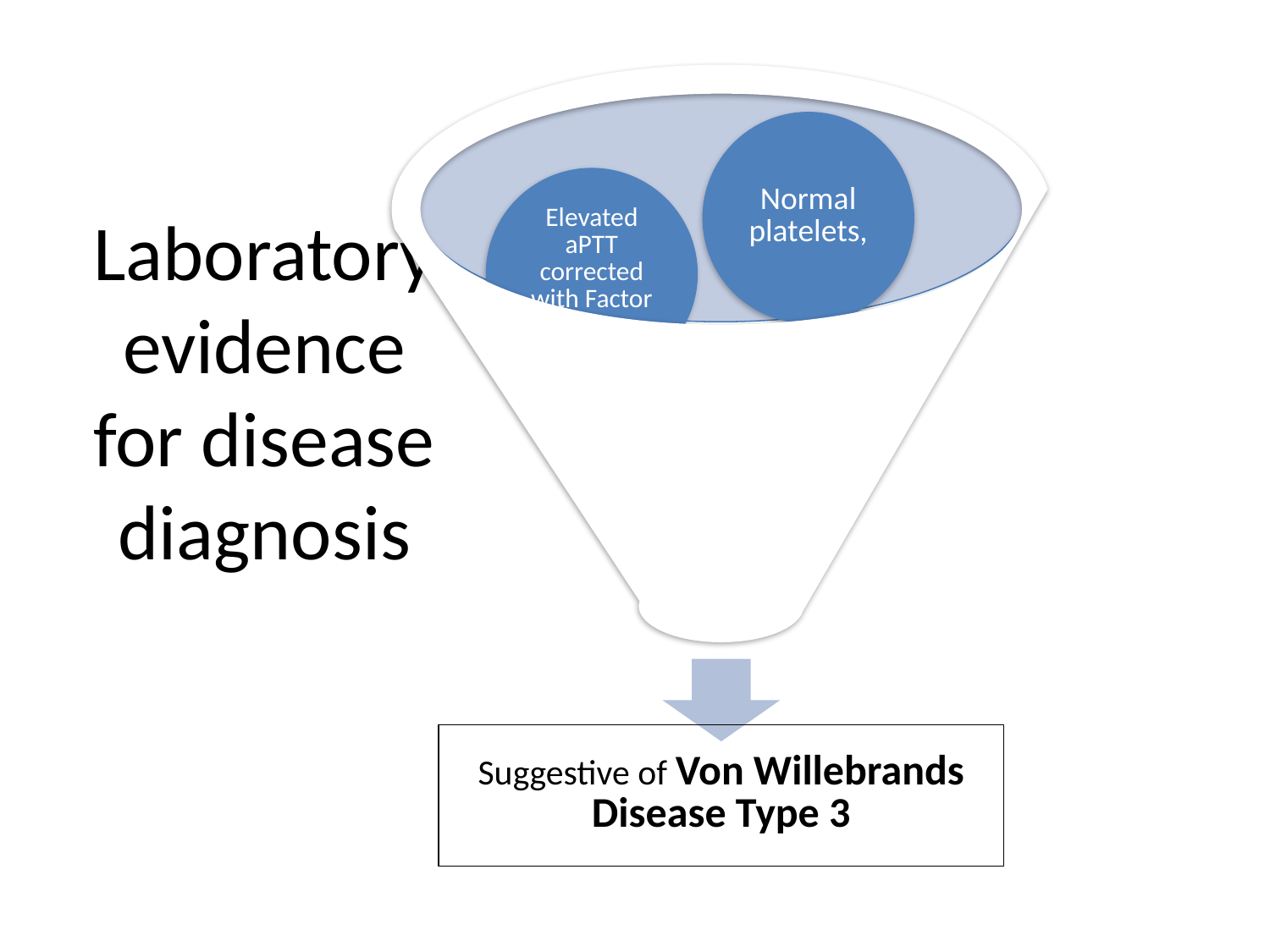

# Laboratory evidence for disease diagnosis
Elevated aPTT corrected with Factor VIII
Absent VW FACTOR
Reduced  Factor VIII
Suggestive of Von Willebrands Disease Type 3
Normal platelets,